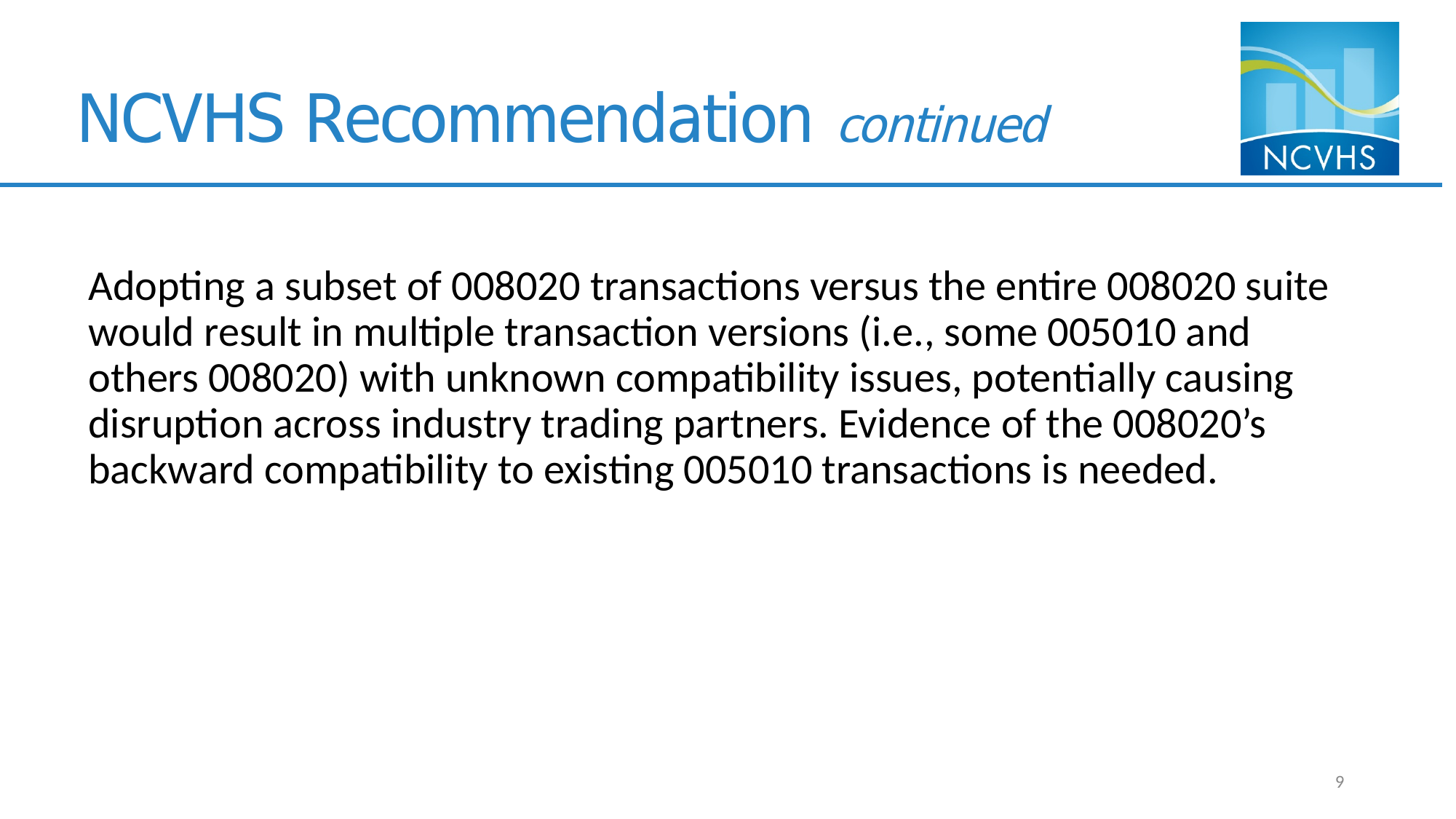

# NCVHS Recommendation continued

Adopting a subset of 008020 transactions versus the entire 008020 suite would result in multiple transaction versions (i.e., some 005010 and others 008020) with unknown compatibility issues, potentially causing disruption across industry trading partners. Evidence of the 008020’s backward compatibility to existing 005010 transactions is needed.

9